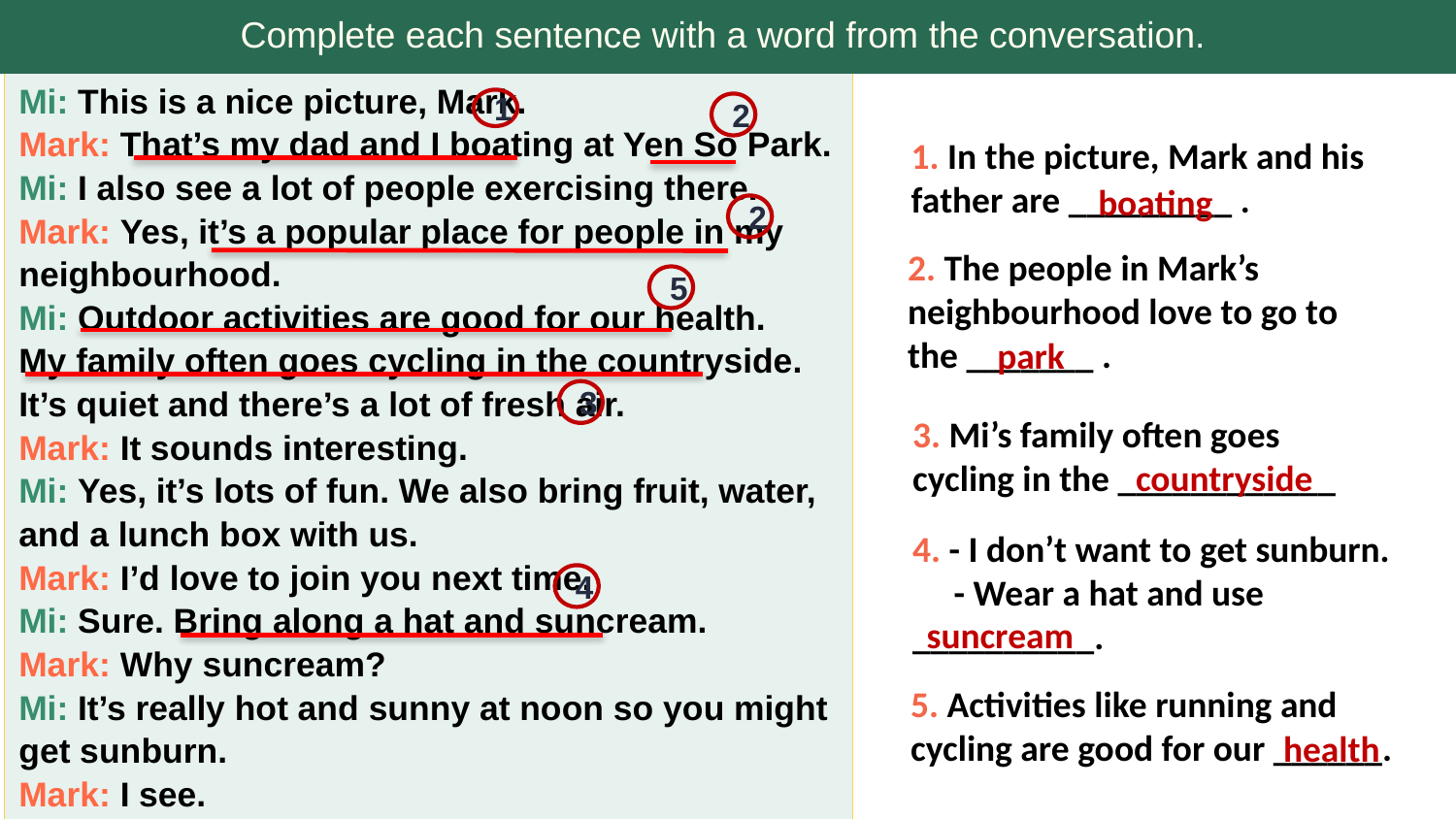

Complete each sentence with a word from the conversation.
Mi: This is a nice picture, Mark.
Mark: That’s my dad and I boating at Yen So Park.
Mi: I also see a lot of people exercising there.
Mark: Yes, it’s a popular place for people in my
neighbourhood.
Mi: Outdoor activities are good for our health.
My family often goes cycling in the countryside. It’s quiet and there’s a lot of fresh air.
Mark: It sounds interesting.
Mi: Yes, it’s lots of fun. We also bring fruit, water, and a lunch box with us.
Mark: I’d love to join you next time.
Mi: Sure. Bring along a hat and suncream.
Mark: Why suncream?
Mi: It’s really hot and sunny at noon so you might get sunburn.
Mark: I see.
1
2
1. In the picture, Mark and his father are _________ .
boating
2
2. The people in Mark’s neighbourhood love to go to the _______ .
5
park
3
3. Mi’s family often goes cycling in the ____________
countryside
4. - I don’t want to get sunburn.
     - Wear a hat and use __________.
4
suncream
5. Activities like running and cycling are good for our ______.
health